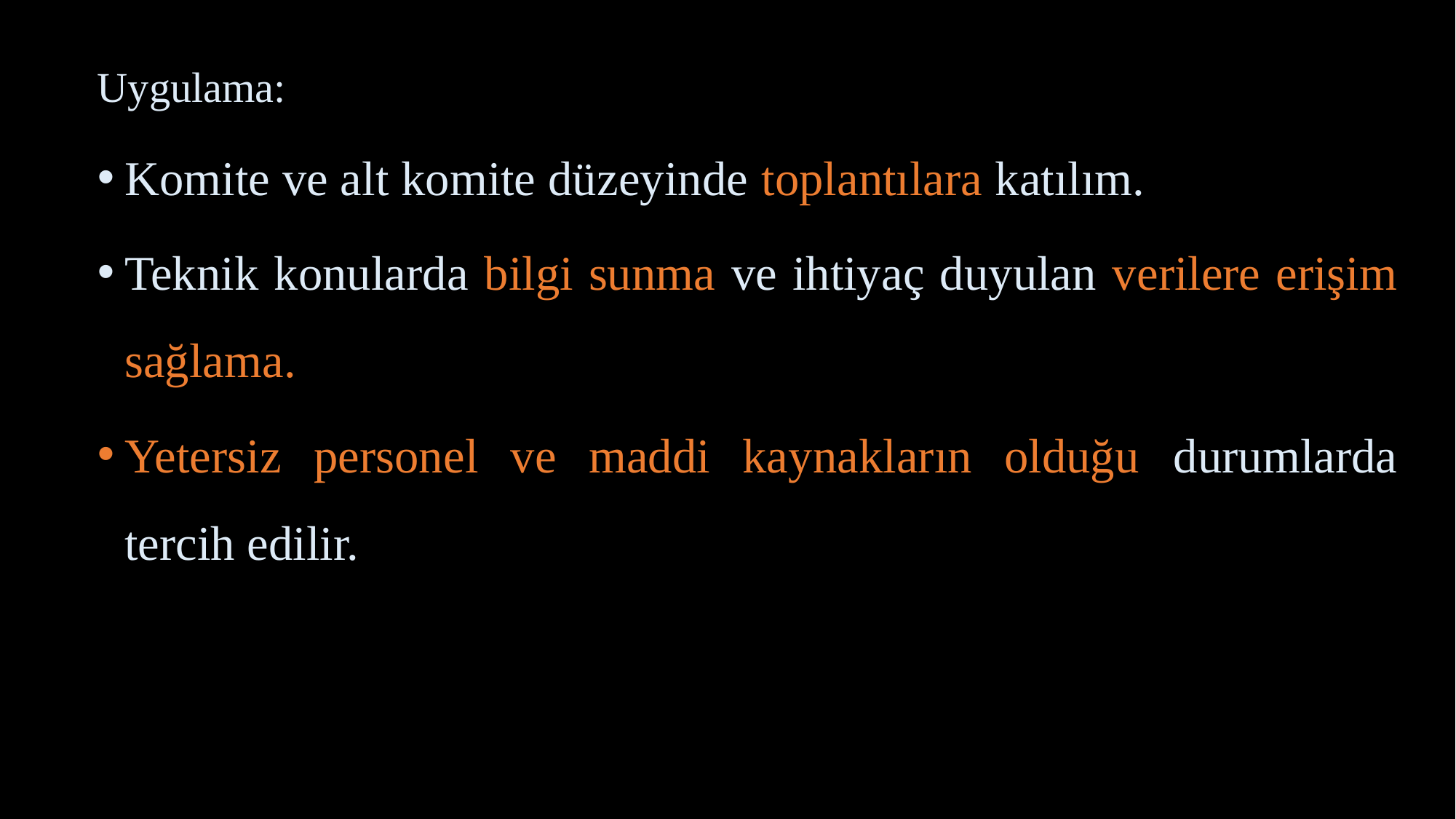

Uygulama:
Komite ve alt komite düzeyinde toplantılara katılım.
Teknik konularda bilgi sunma ve ihtiyaç duyulan verilere erişim sağlama.
Yetersiz personel ve maddi kaynakların olduğu durumlarda tercih edilir.